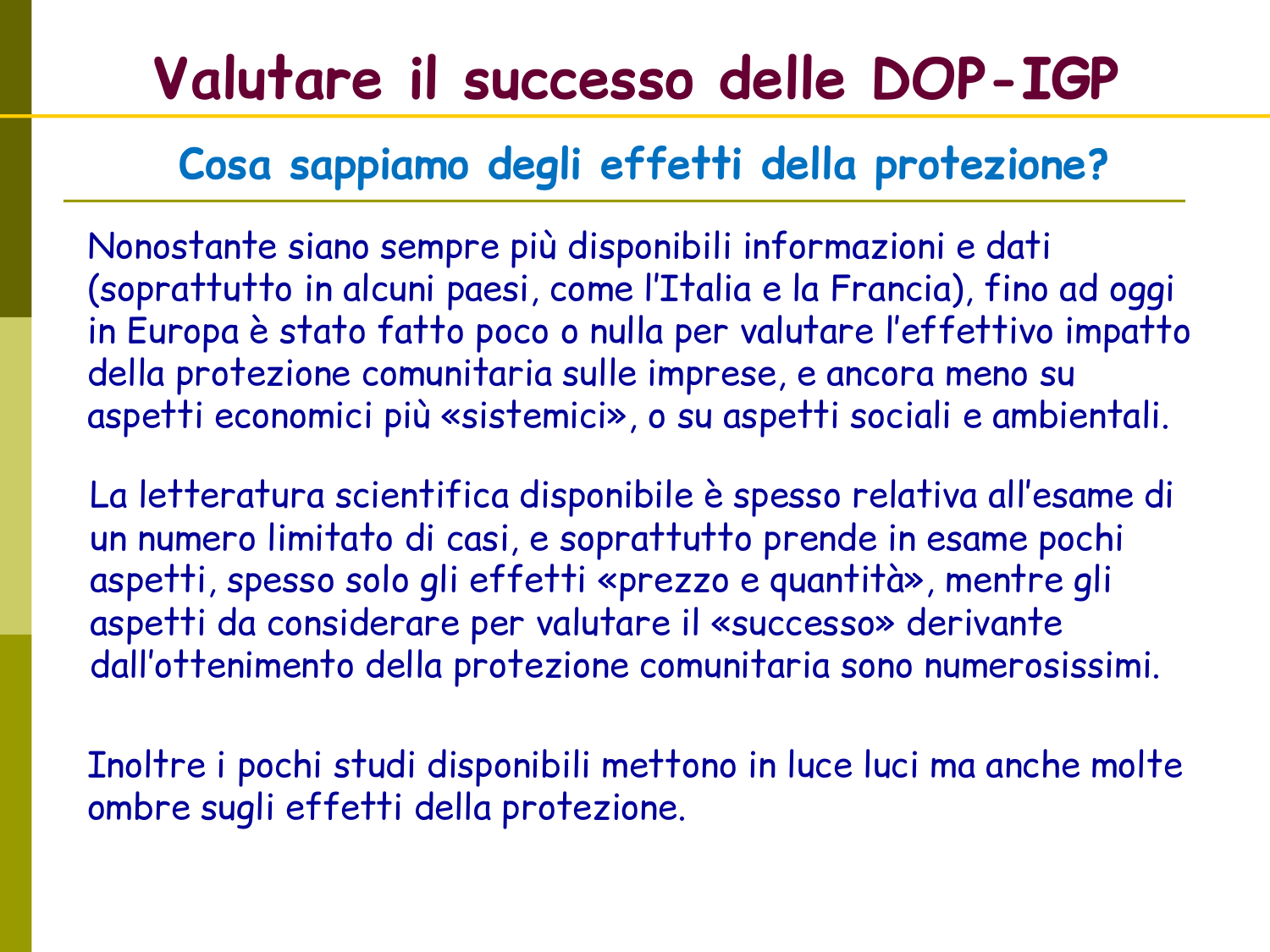

Valutare il successo delle DOP-IGP

Cosa sappiamo degli effetti della protezione?
Nonostante siano sempre più disponibili informazioni e dati (soprattutto in alcuni paesi, come l’Italia e la Francia), fino ad oggi in Europa è stato fatto poco o nulla per valutare l’effettivo impatto della protezione comunitaria sulle imprese, e ancora meno su aspetti economici più «sistemici», o su aspetti sociali e ambientali.
La letteratura scientifica disponibile è spesso relativa all’esame di un numero limitato di casi, e soprattutto prende in esame pochi aspetti, spesso solo gli effetti «prezzo e quantità», mentre gli aspetti da considerare per valutare il «successo» derivante dall’ottenimento della protezione comunitaria sono numerosissimi.
Inoltre i pochi studi disponibili mettono in luce luci ma anche molte ombre sugli effetti della protezione.